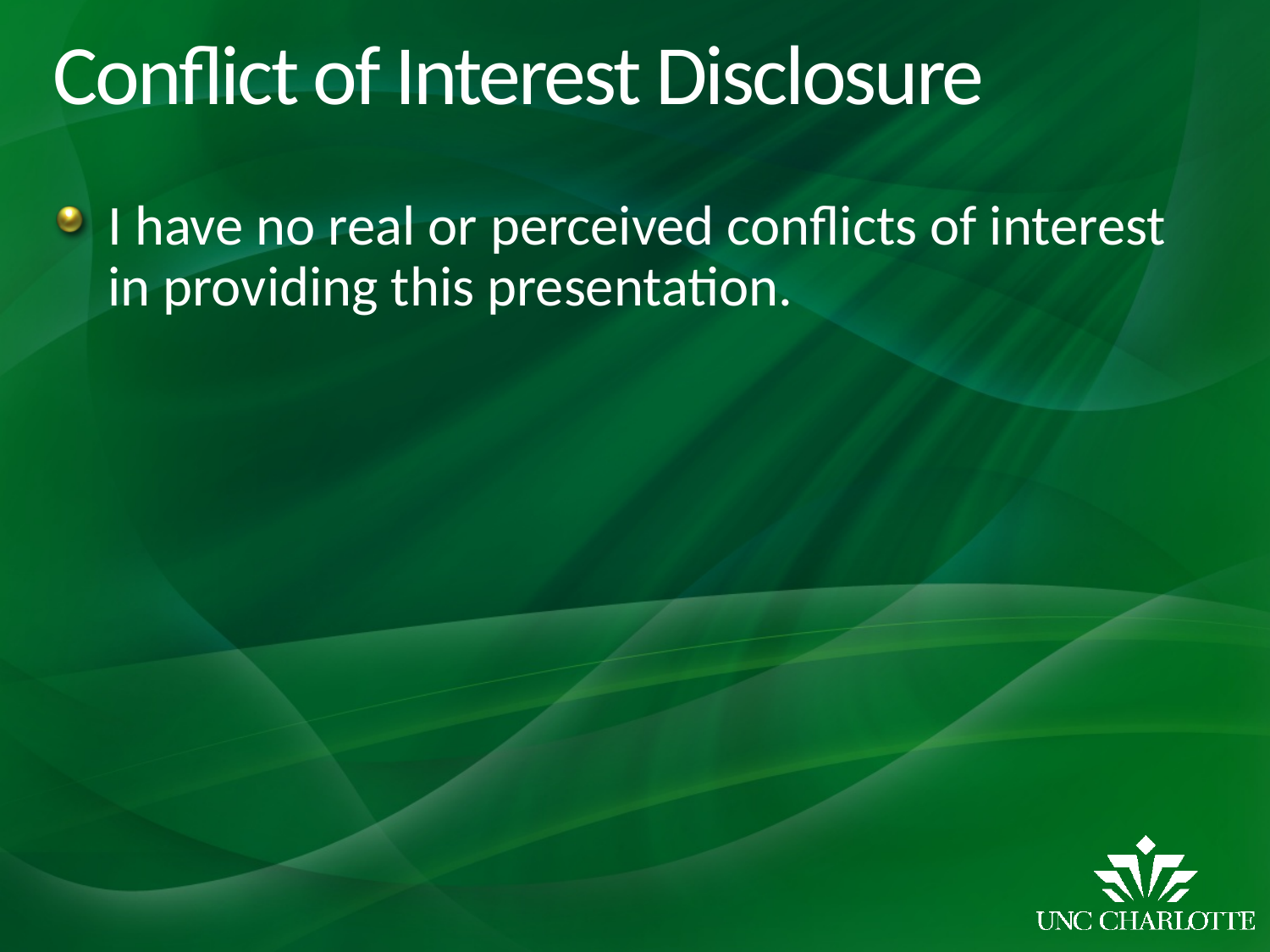

# Conflict of Interest Disclosure
I have no real or perceived conflicts of interest in providing this presentation.